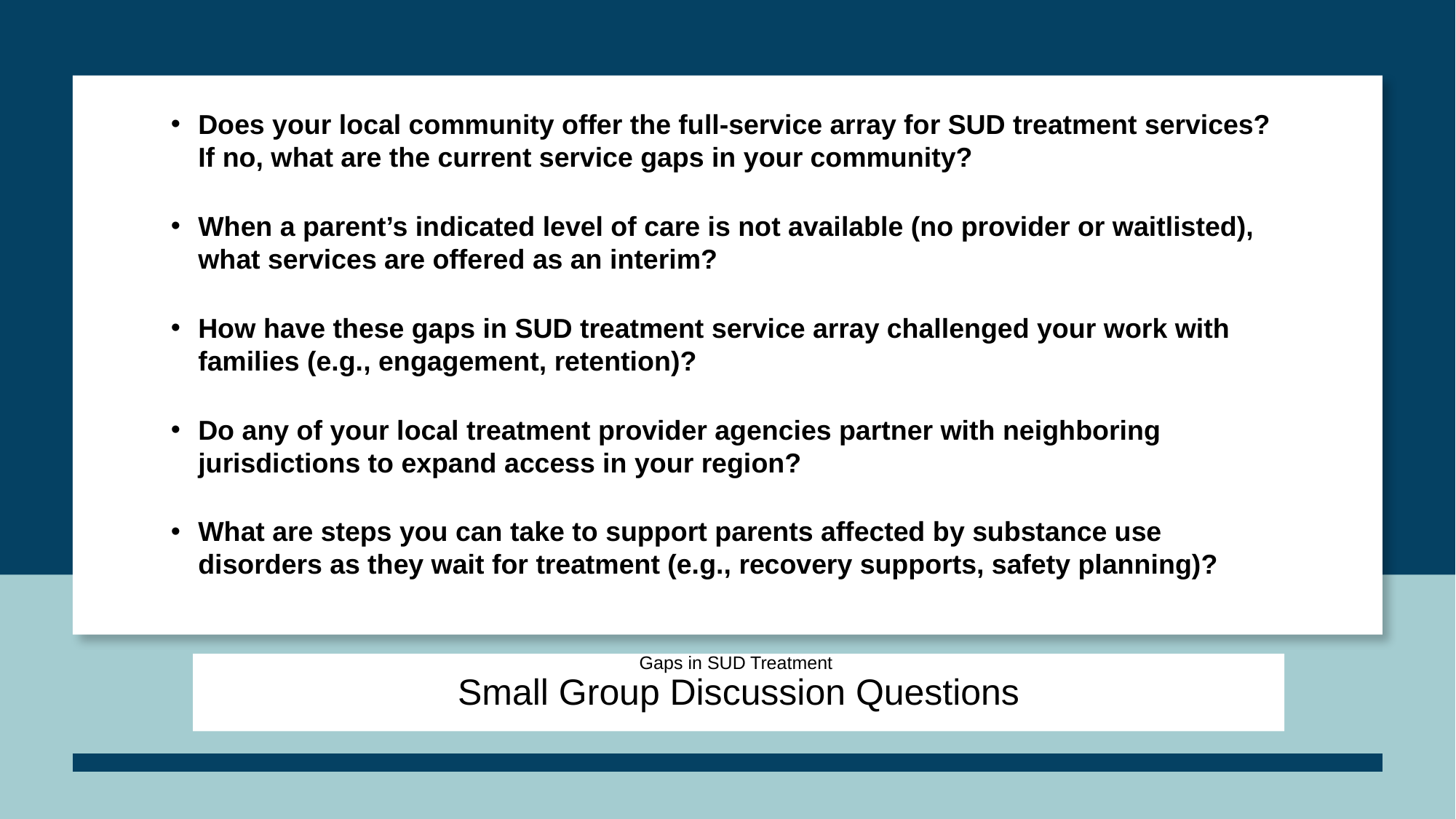

Does your local community offer the full-service array for SUD treatment services? If no, what are the current service gaps in your community?
When a parent’s indicated level of care is not available (no provider or waitlisted), what services are offered as an interim?
How have these gaps in SUD treatment service array challenged your work with families (e.g., engagement, retention)?
Do any of your local treatment provider agencies partner with neighboring jurisdictions to expand access in your region?
What are steps you can take to support parents affected by substance use disorders as they wait for treatment (e.g., recovery supports, safety planning)?
# Gaps in SUD Treatment Small Group Discussion Questions